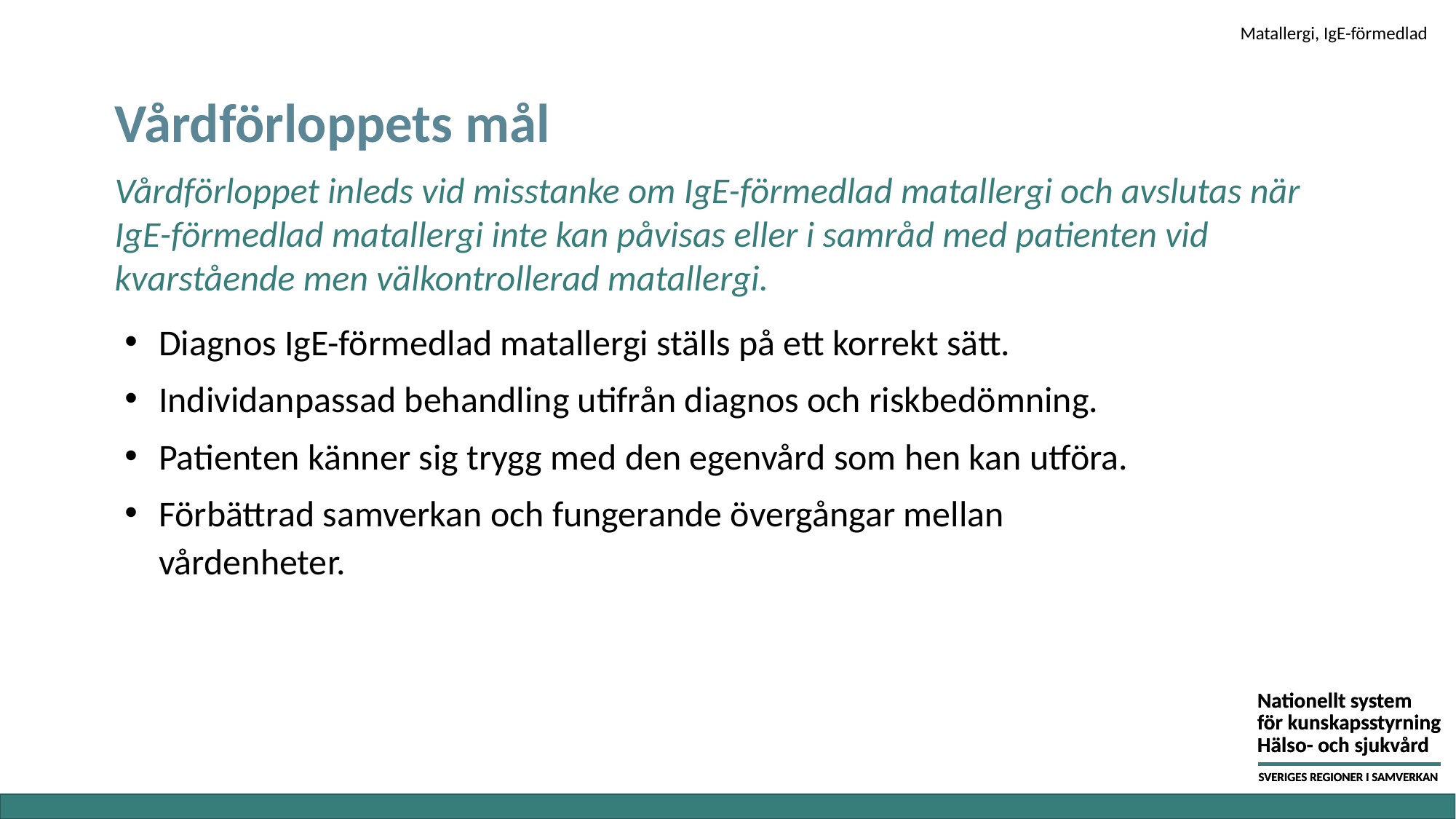

Matallergi, IgE-förmedlad
# Vårdförloppets mål
Vårdförloppet inleds vid misstanke om IgE-förmedlad matallergi och avslutas när IgE-förmedlad matallergi inte kan påvisas eller i samråd med patienten vid kvarstående men välkontrollerad matallergi.
Diagnos IgE-förmedlad matallergi ställs på ett korrekt sätt.
Individanpassad behandling utifrån diagnos och riskbedömning.
Patienten känner sig trygg med den egenvård som hen kan utföra.
Förbättrad samverkan och fungerande övergångar mellan vårdenheter.